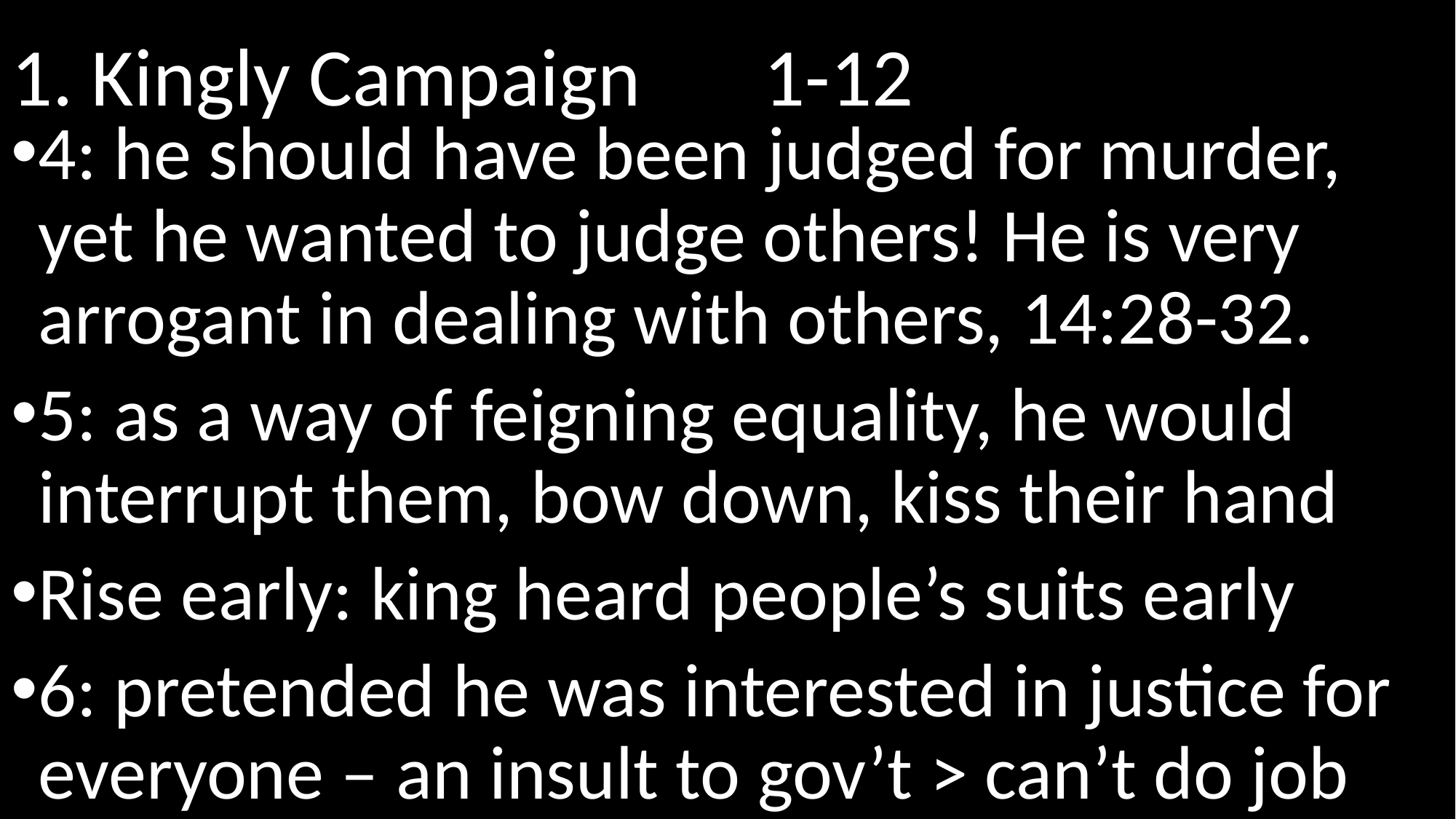

# 1. Kingly Campaign					  1-12
4: he should have been judged for murder, yet he wanted to judge others! He is very arrogant in dealing with others, 14:28-32.
5: as a way of feigning equality, he would interrupt them, bow down, kiss their hand
Rise early: king heard people’s suits early
6: pretended he was interested in justice for everyone – an insult to gov’t > can’t do job